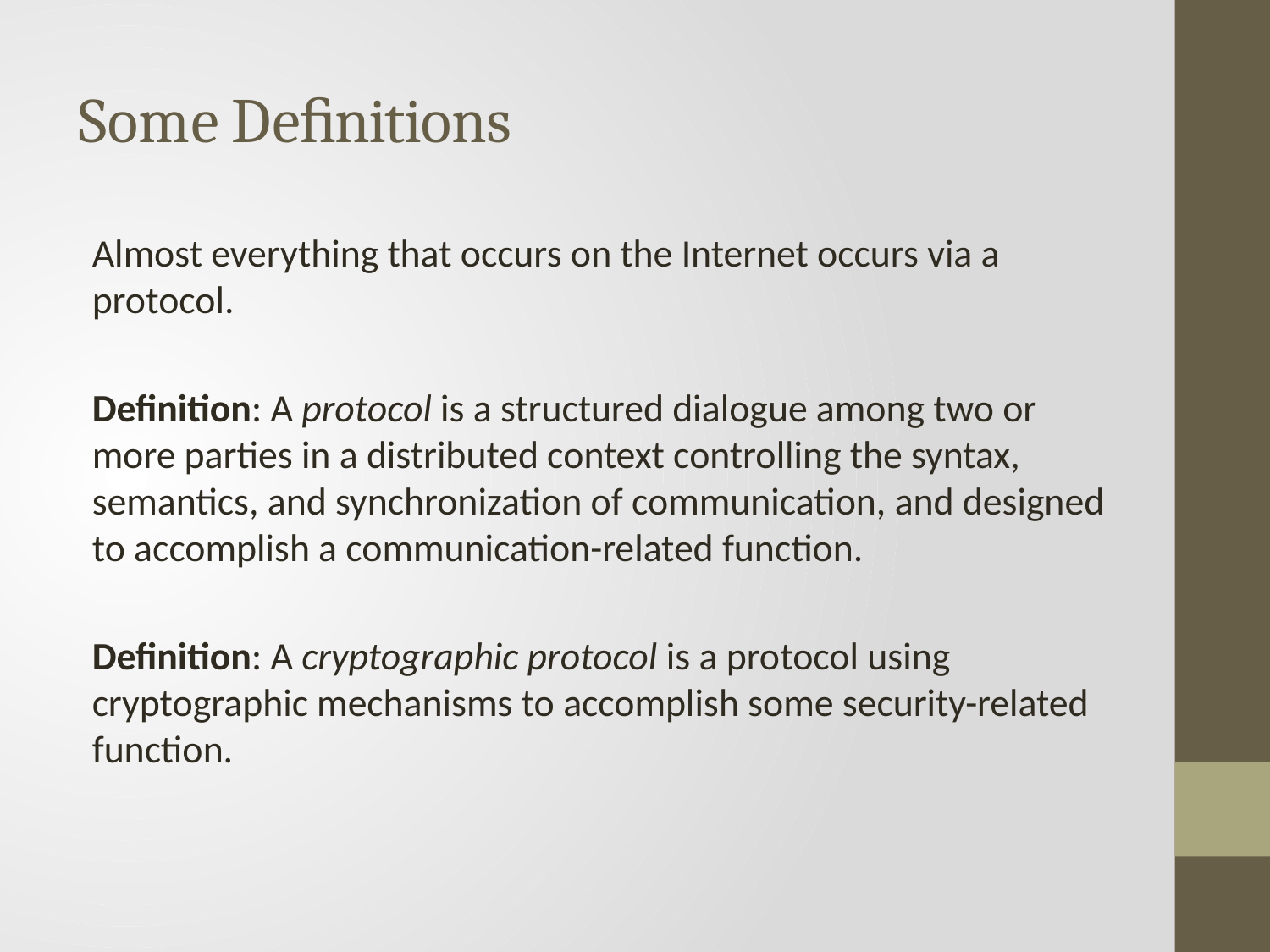

# Some Deﬁnitions
Almost everything that occurs on the Internet occurs via a protocol.

Deﬁnition: A protocol is a structured dialogue among two or more parties in a distributed context controlling the syntax, semantics, and synchronization of communication, and designed to accomplish a communication-related function.

Deﬁnition: A cryptographic protocol is a protocol using cryptographic mechanisms to accomplish some security-related function.